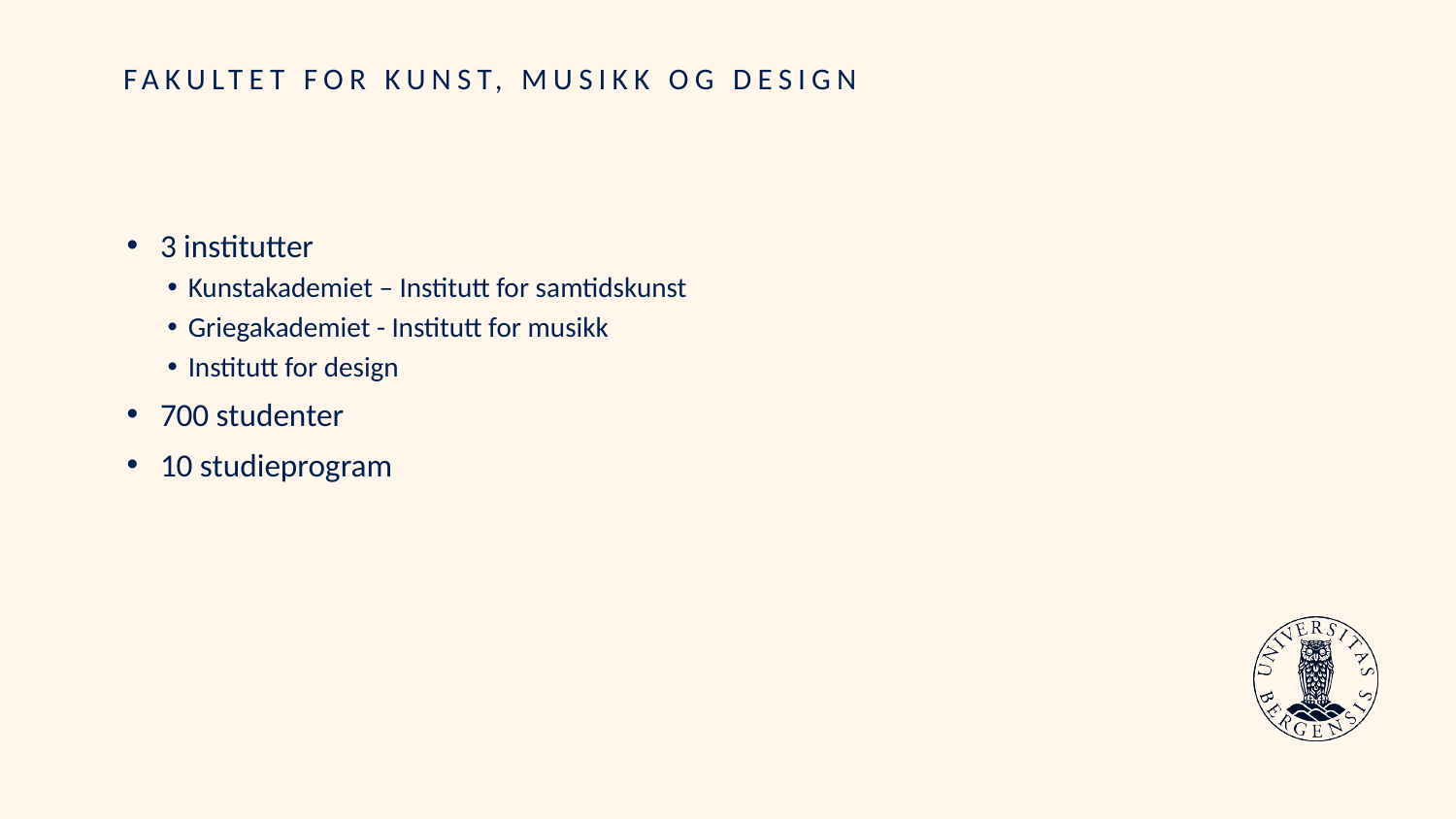

# FAKULTET FOR KUNST, MUSIKK OG DESIGN

3 institutter
Kunstakademiet – Institutt for samtidskunst
Griegakademiet - Institutt for musikk
Institutt for design
700 studenter
10 studieprogram